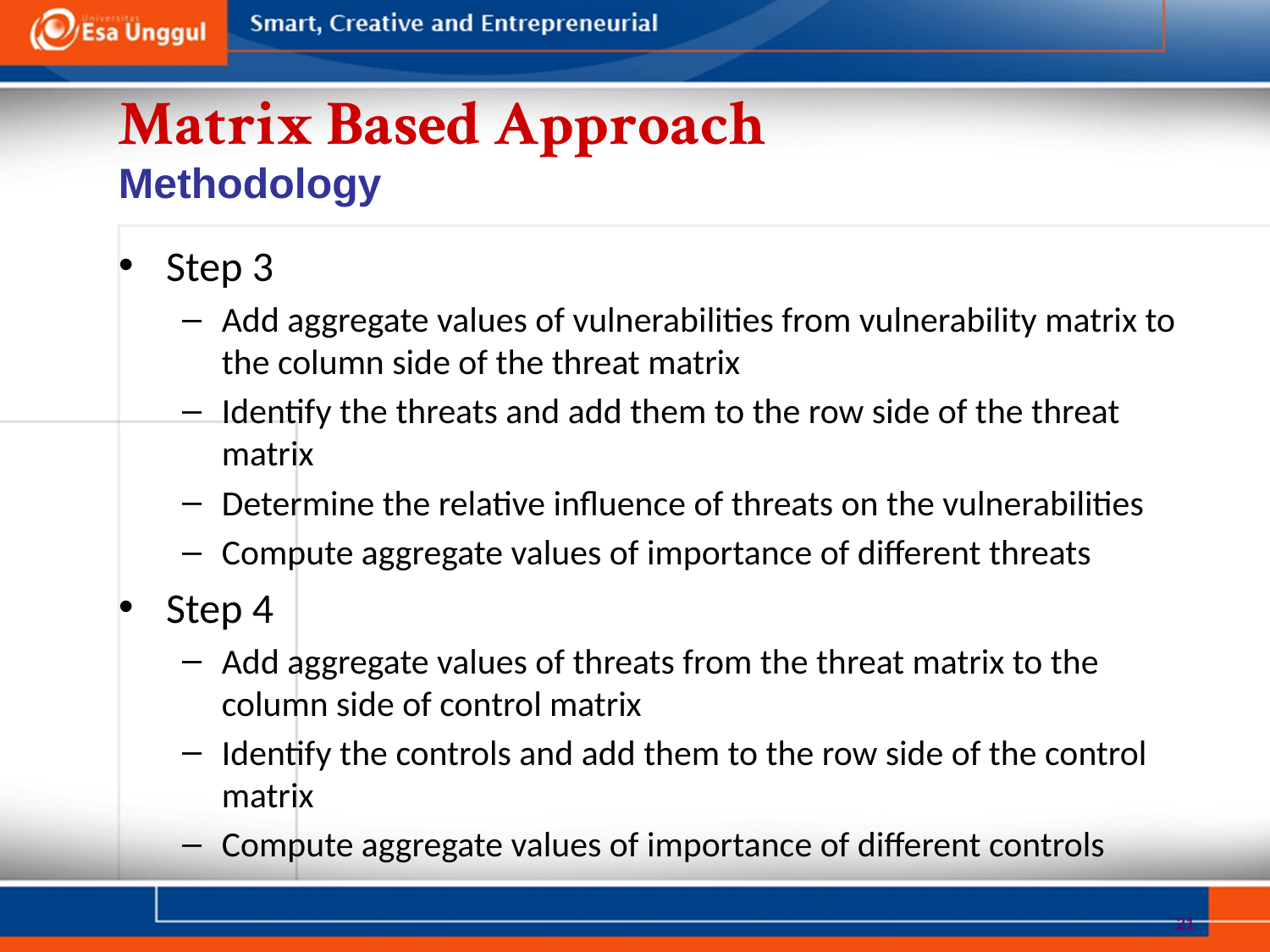

Matrix Based Approach
Methodology
Step 3
Add aggregate values of vulnerabilities from vulnerability matrix to the column side of the threat matrix
Identify the threats and add them to the row side of the threat matrix
Determine the relative influence of threats on the vulnerabilities
Compute aggregate values of importance of different threats
Step 4
Add aggregate values of threats from the threat matrix to the column side of control matrix
Identify the controls and add them to the row side of the control matrix
Compute aggregate values of importance of different controls

21